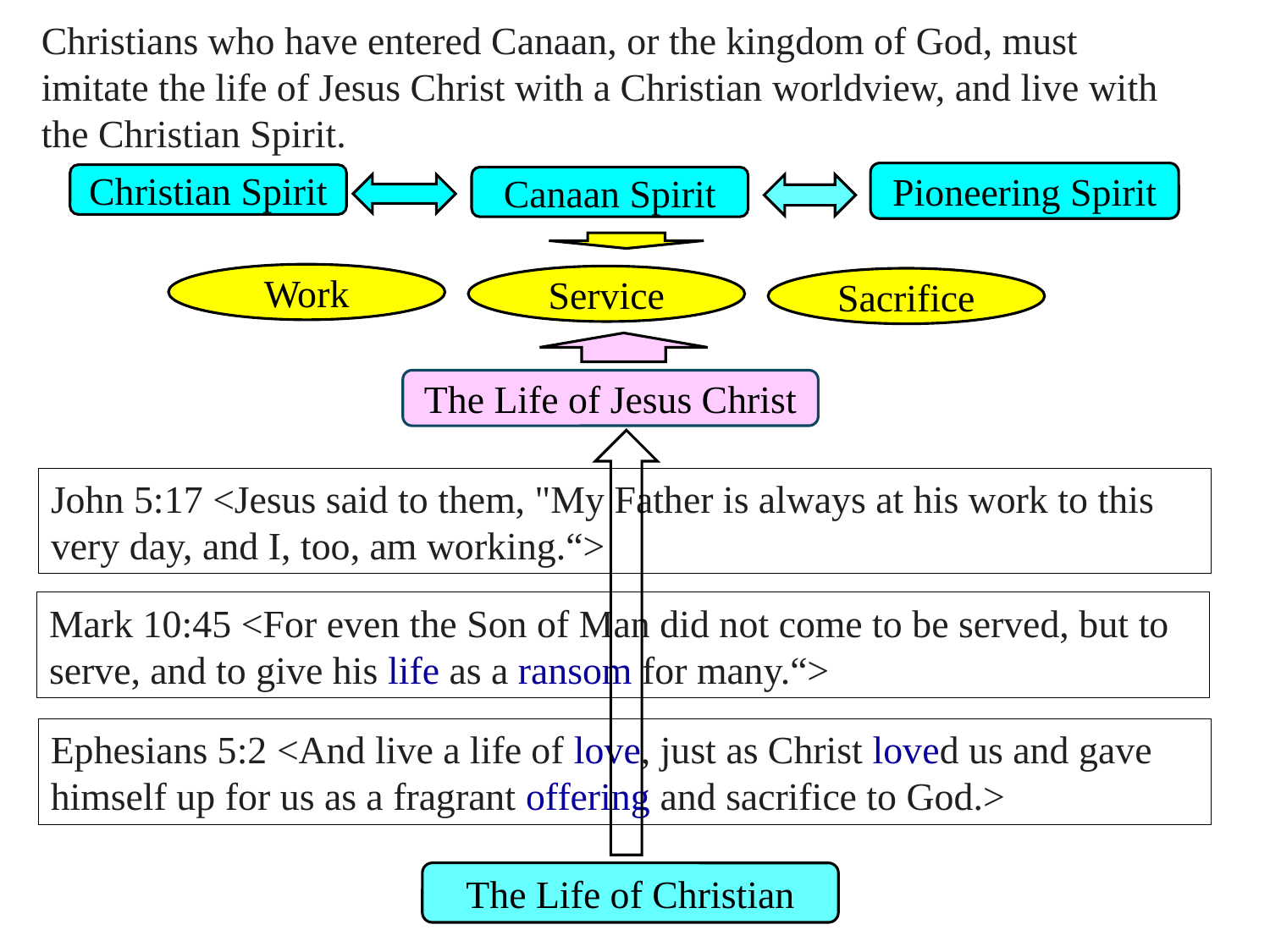

Christians who have entered Canaan, or the kingdom of God, must imitate the life of Jesus Christ with a Christian worldview, and live with the Christian Spirit.
Pioneering Spirit
Christian Spirit
Canaan Spirit

Work
Service
Sacrifice

The Life of Jesus Christ

John 5:17 <Jesus said to them, "My Father is always at his work to this very day, and I, too, am working.“>
Mark 10:45 <For even the Son of Man did not come to be served, but to serve, and to give his life as a ransom for many.“>
Ephesians 5:2 <And live a life of love, just as Christ loved us and gave himself up for us as a fragrant offering and sacrifice to God.>
The Life of Christian